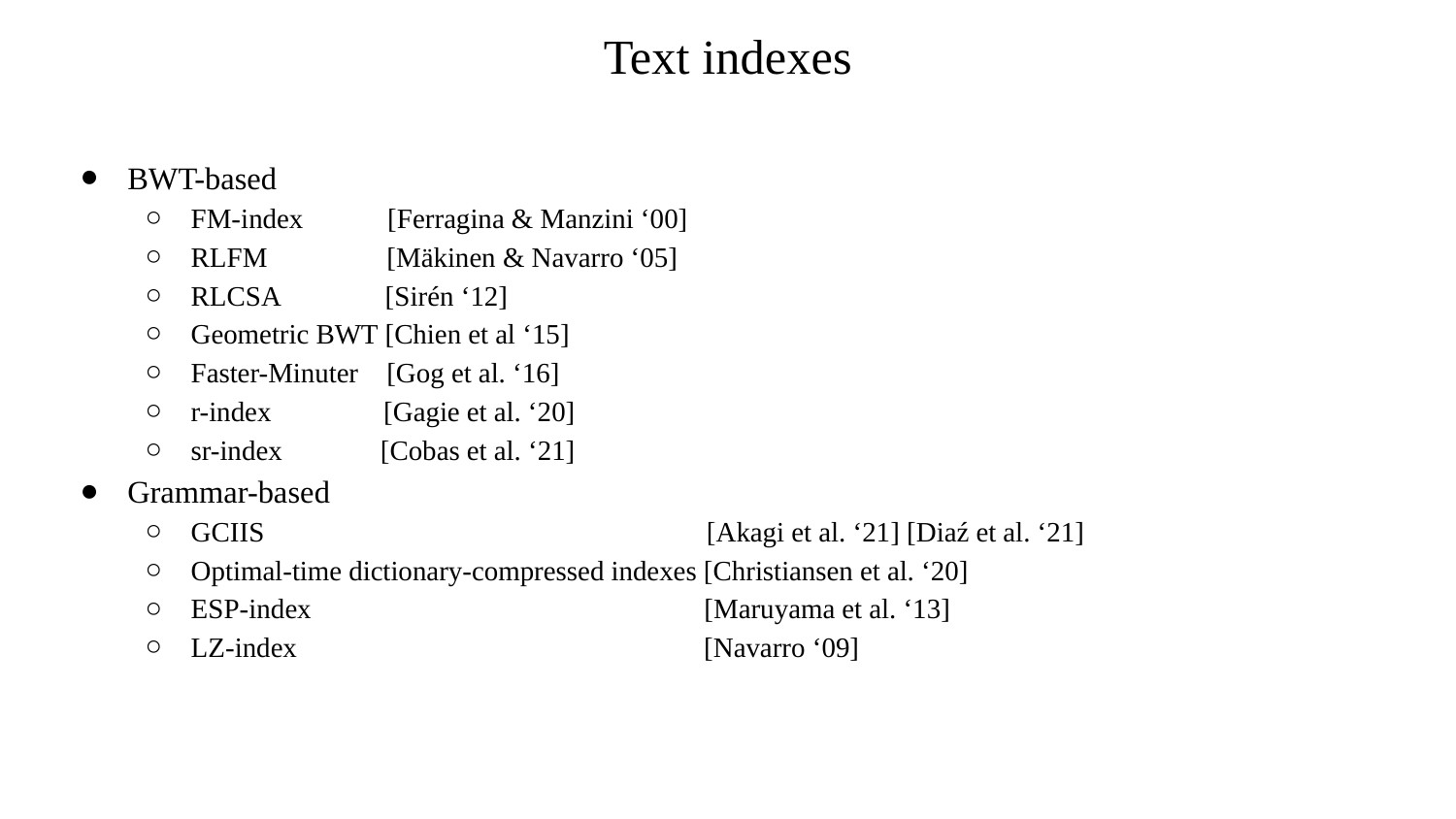

# Text indexes
BWT-based
FM-index            [Ferragina & Manzini ‘00]
RLFM                 [Mäkinen & Navarro ‘05]
RLCSA               [Sirén ‘12]
Geometric BWT [Chien et al ‘15]
Faster-Minuter    [Gog et al. ‘16]
r-index                [Gagie et al. ‘20]
sr-index              [Cobas et al. ‘21]
Grammar-based
GCIIS                                                               [Akagi et al. ‘21] [Diaź et al. ‘21]
Optimal-time dictionary-compressed indexes [Christiansen et al. ‘20]
ESP-index                                                        [Maruyama et al. ‘13]
LZ-index                                                          [Navarro ‘09]